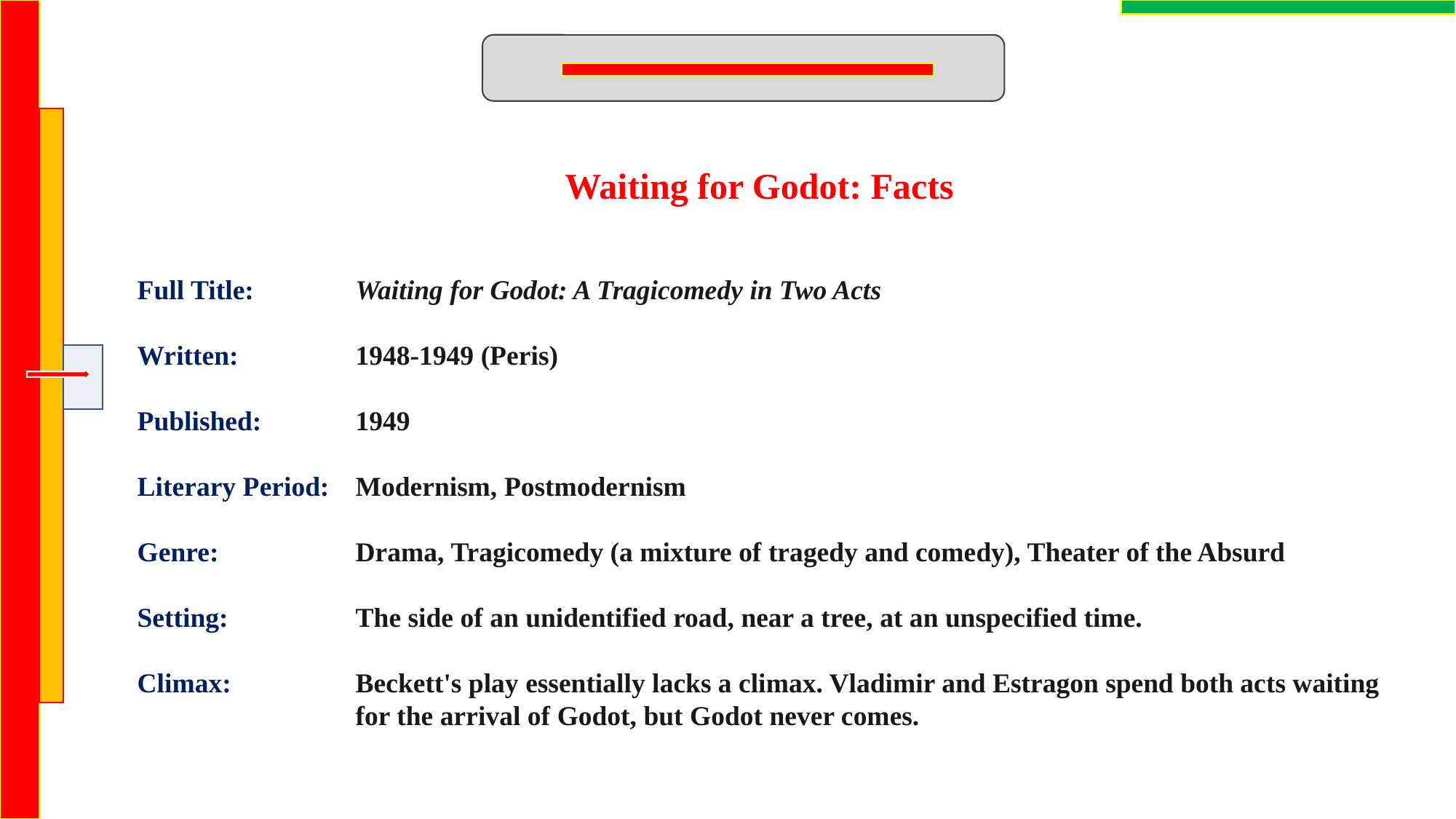

Waiting for Godot: Facts

Full Title: 	Waiting for Godot: A Tragicomedy in Two Acts

Written: 		1948-1949 (Peris)

Published: 	1949

Literary Period: 	Modernism, Postmodernism

Genre: 		Drama, Tragicomedy (a mixture of tragedy and comedy), Theater of the Absurd

Setting: 		The side of an unidentified road, near a tree, at an unspecified time.

Climax: 		Beckett's play essentially lacks a climax. Vladimir and Estragon spend both acts waiting
		for the arrival of Godot, but Godot never comes.